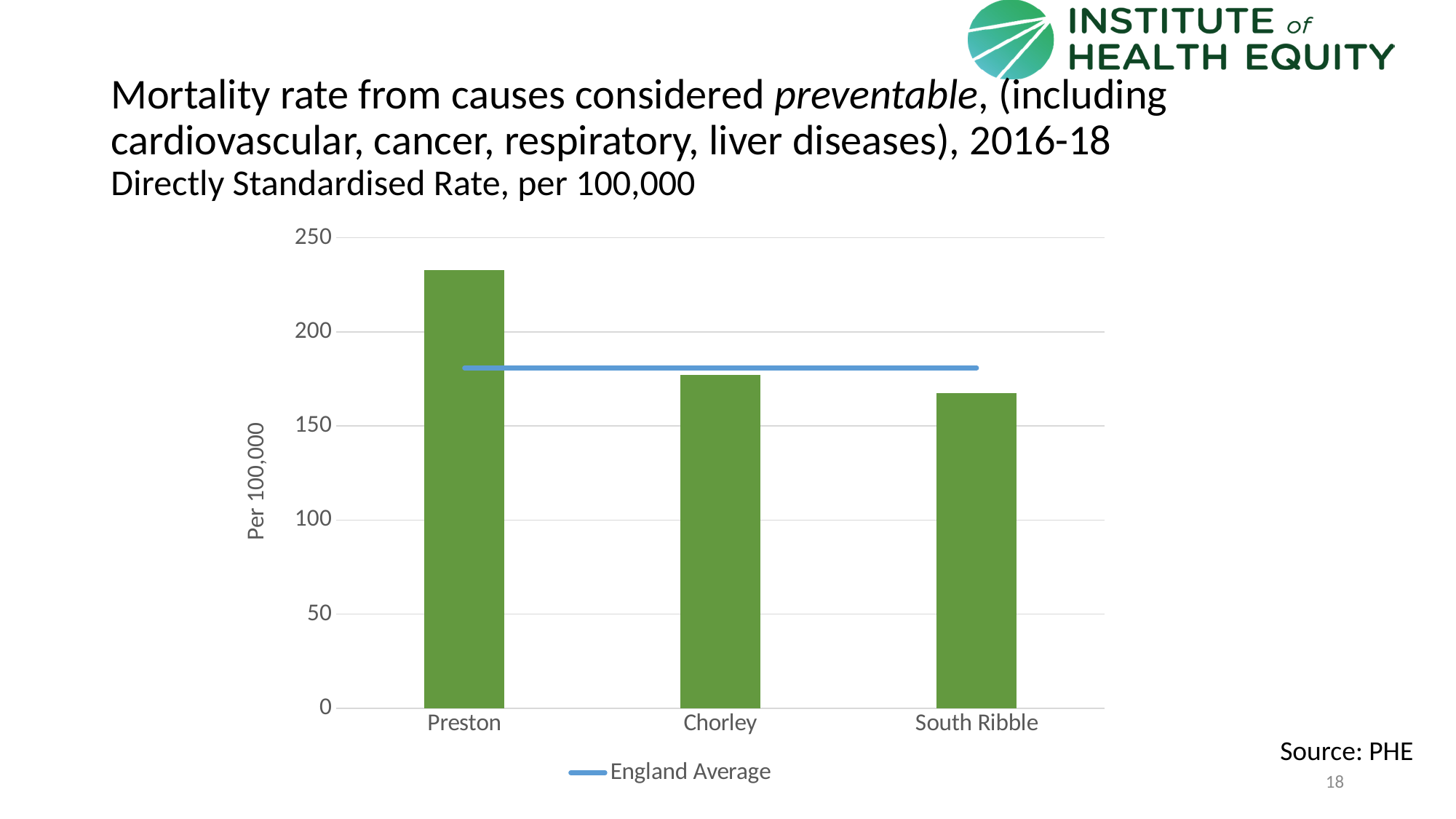

# Mortality rate from causes considered preventable, (including cardiovascular, cancer, respiratory, liver diseases), 2016-18 Directly Standardised Rate, per 100,000

### Chart

| Category | Area | England Average |
|---|---|---|
| Preston | 232.8 | 180.8 |
| Chorley | 177.1 | 180.8 |
| South Ribble | 167.6 | 180.8 |
Source: PHE
18